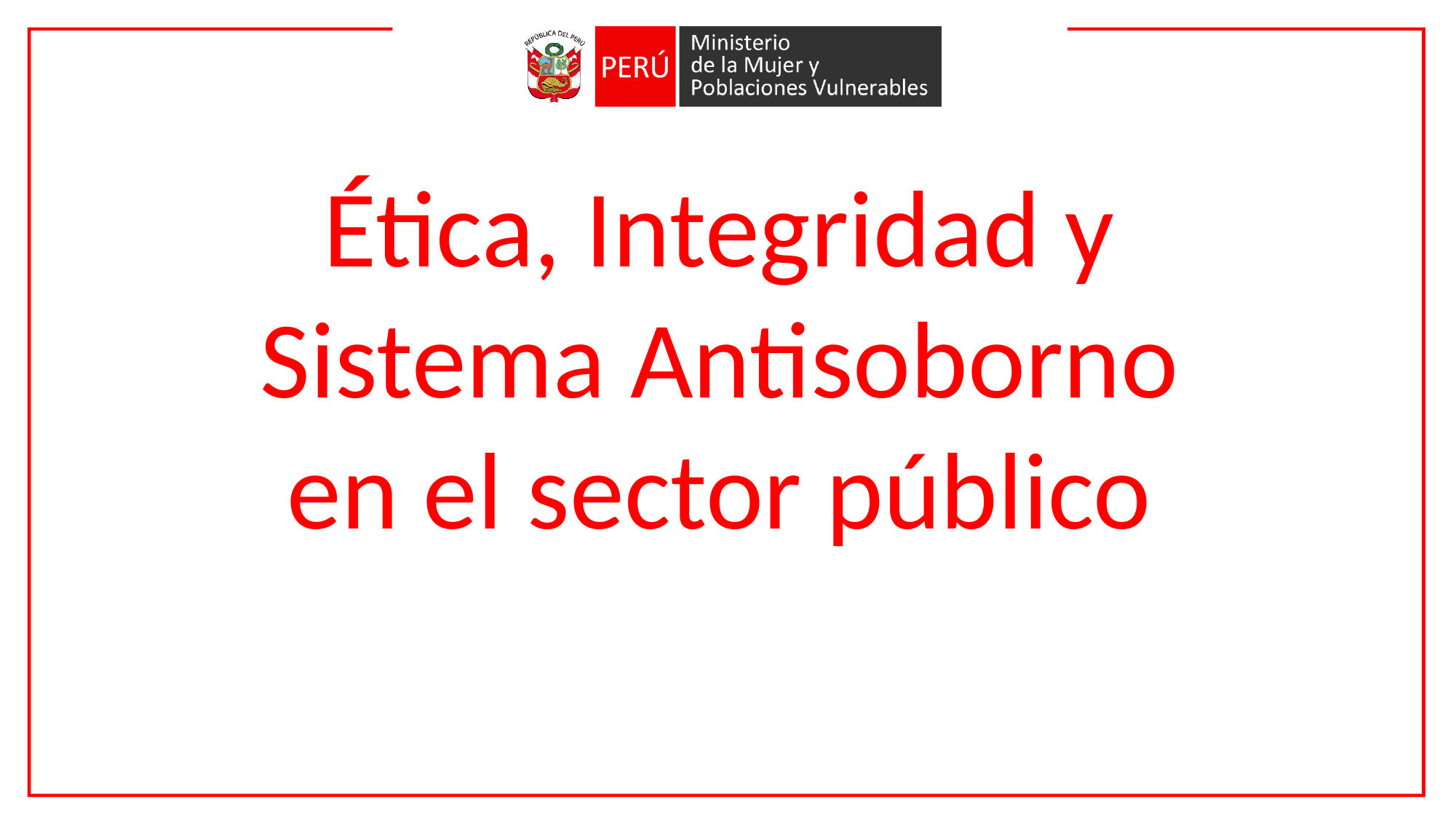

Ética, Integridad y Sistema Antisoborno en el sector público